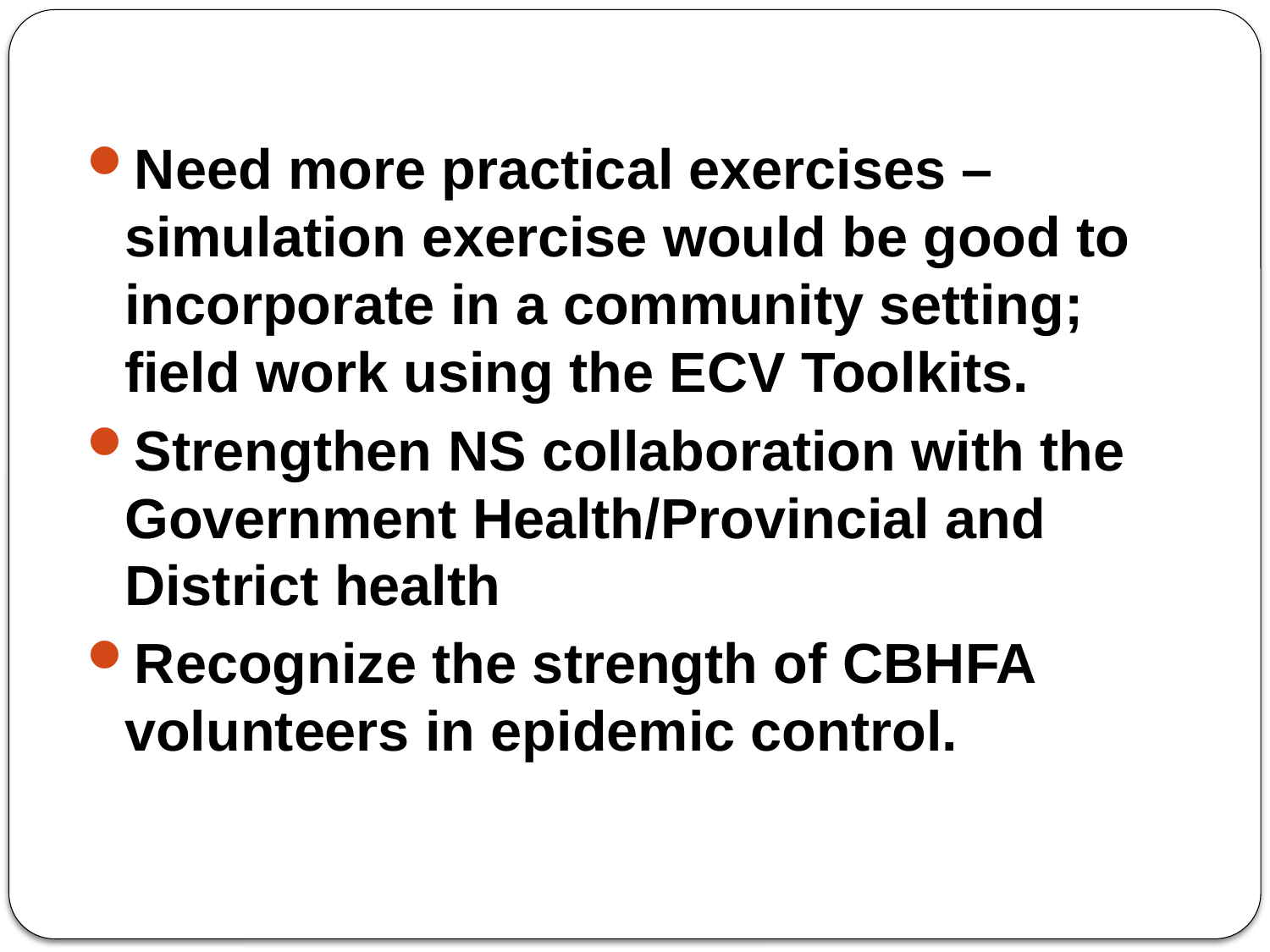

Need more practical exercises – simulation exercise would be good to incorporate in a community setting; field work using the ECV Toolkits.
Strengthen NS collaboration with the Government Health/Provincial and District health
Recognize the strength of CBHFA volunteers in epidemic control.